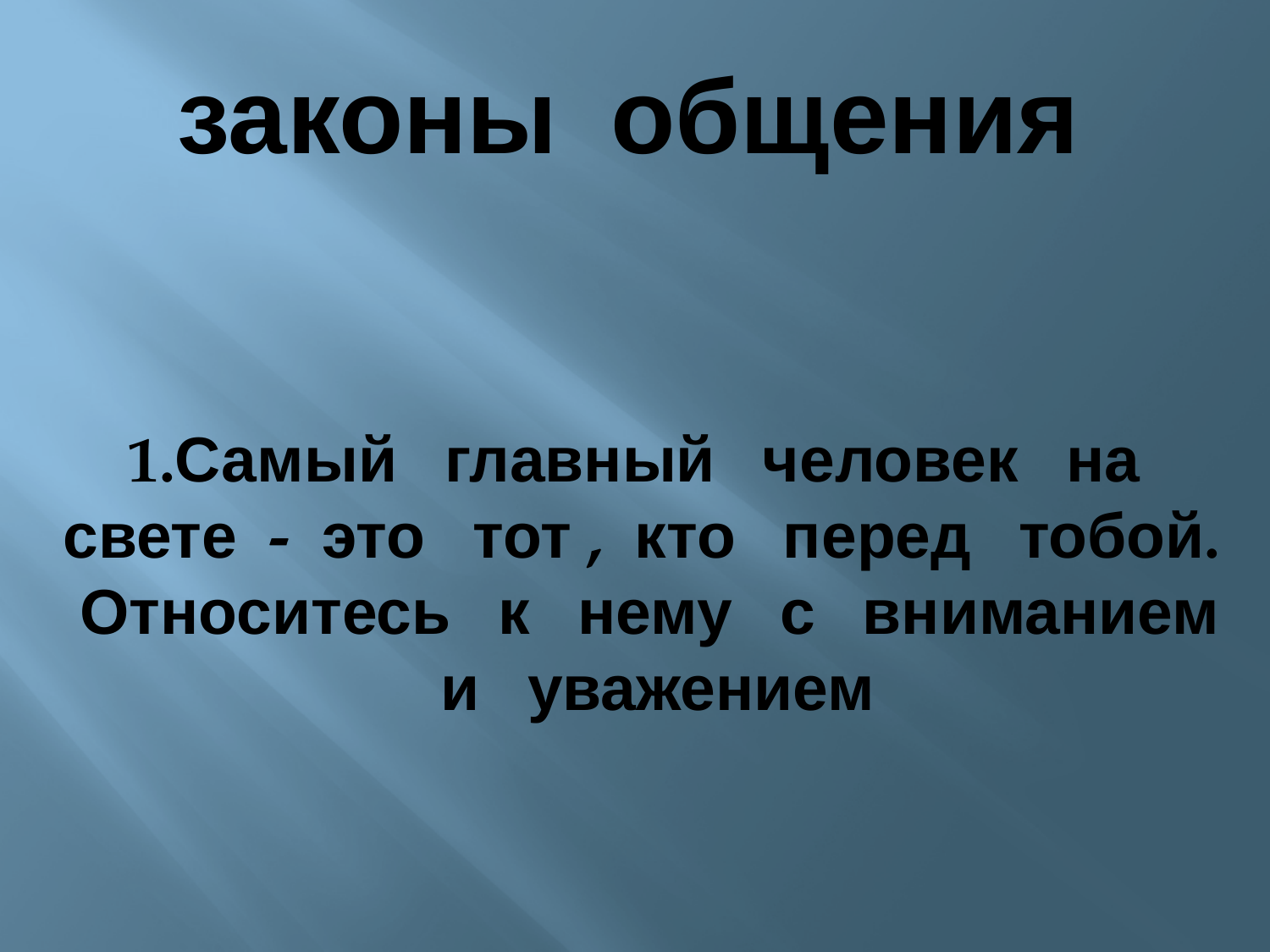

законы  общения

1.Самый   главный   человек   на   свете  -  это   тот ,  кто   перед   тобой.   Относитесь   к   нему   с   вниманием   и   уважением